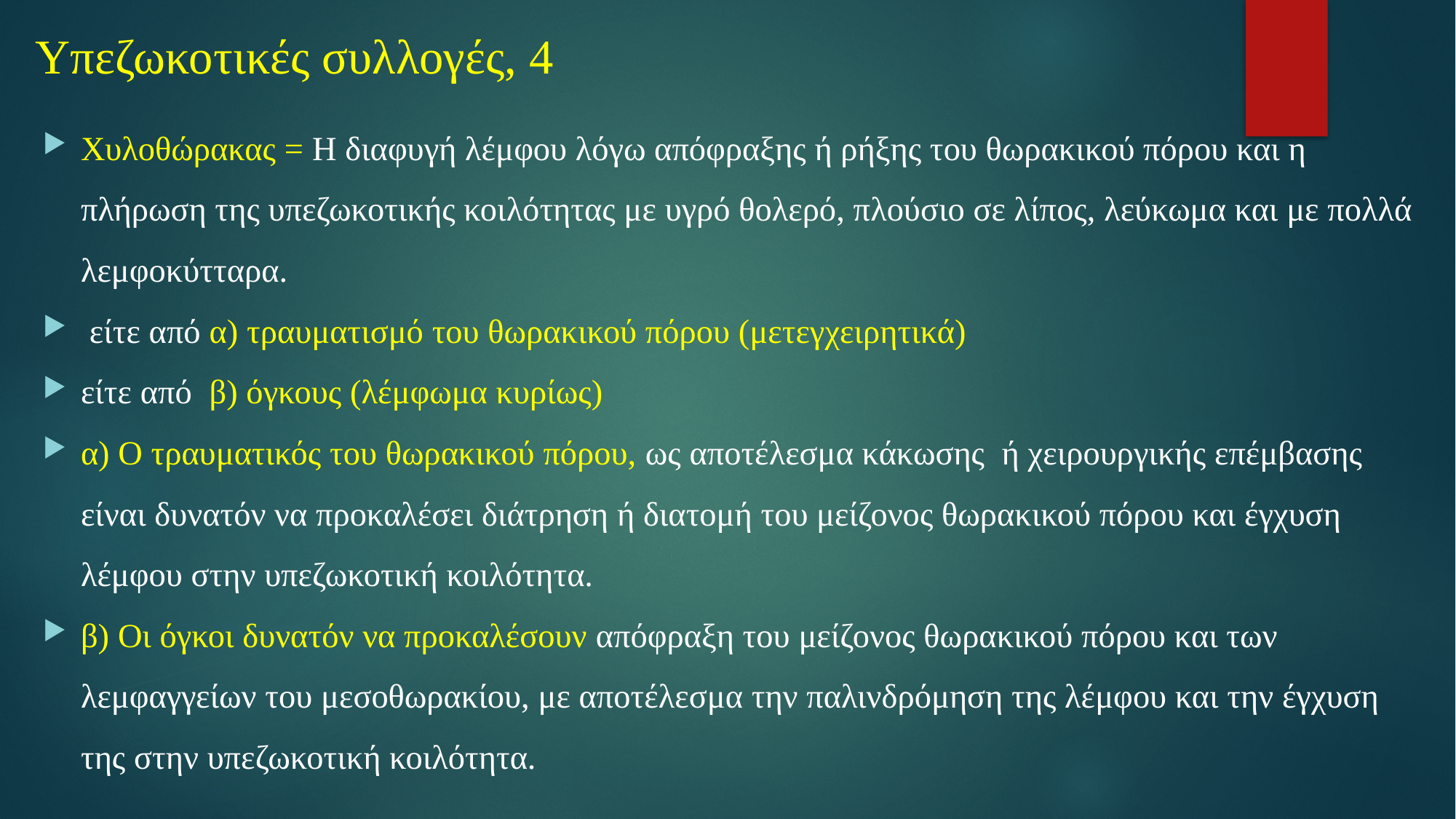

# Υπεζωκοτικές συλλογές, 4
Χυλοθώρακας = Η διαφυγή λέμφου λόγω απόφραξης ή ρήξης του θωρακικού πόρου και η  πλήρωση της υπεζωκοτικής κοιλότητας με υγρό θολερό, πλούσιο σε λίπος, λεύκωμα και με πολλά λεμφοκύτταρα.
 είτε από α) τραυματισμό του θωρακικού πόρου (μετεγχειρητικά)
είτε από  β) όγκους (λέμφωμα κυρίως)
α) Ο τραυματικός του θωρακικού πόρου, ως αποτέλεσμα κάκωσης  ή χειρουργικής επέμβασης είναι δυνατόν να προκαλέσει διάτρηση ή διατομή του μείζονος θωρακικού πόρου και έγχυση λέμφου στην υπεζωκοτική κοιλότητα.
β) Οι όγκοι δυνατόν να προκαλέσουν απόφραξη του μείζονος θωρακικού πόρου και των λεμφαγγείων του μεσοθωρακίου, με αποτέλεσμα την παλινδρόμηση της λέμφου και την έγχυση της στην υπεζωκοτική κοιλότητα.